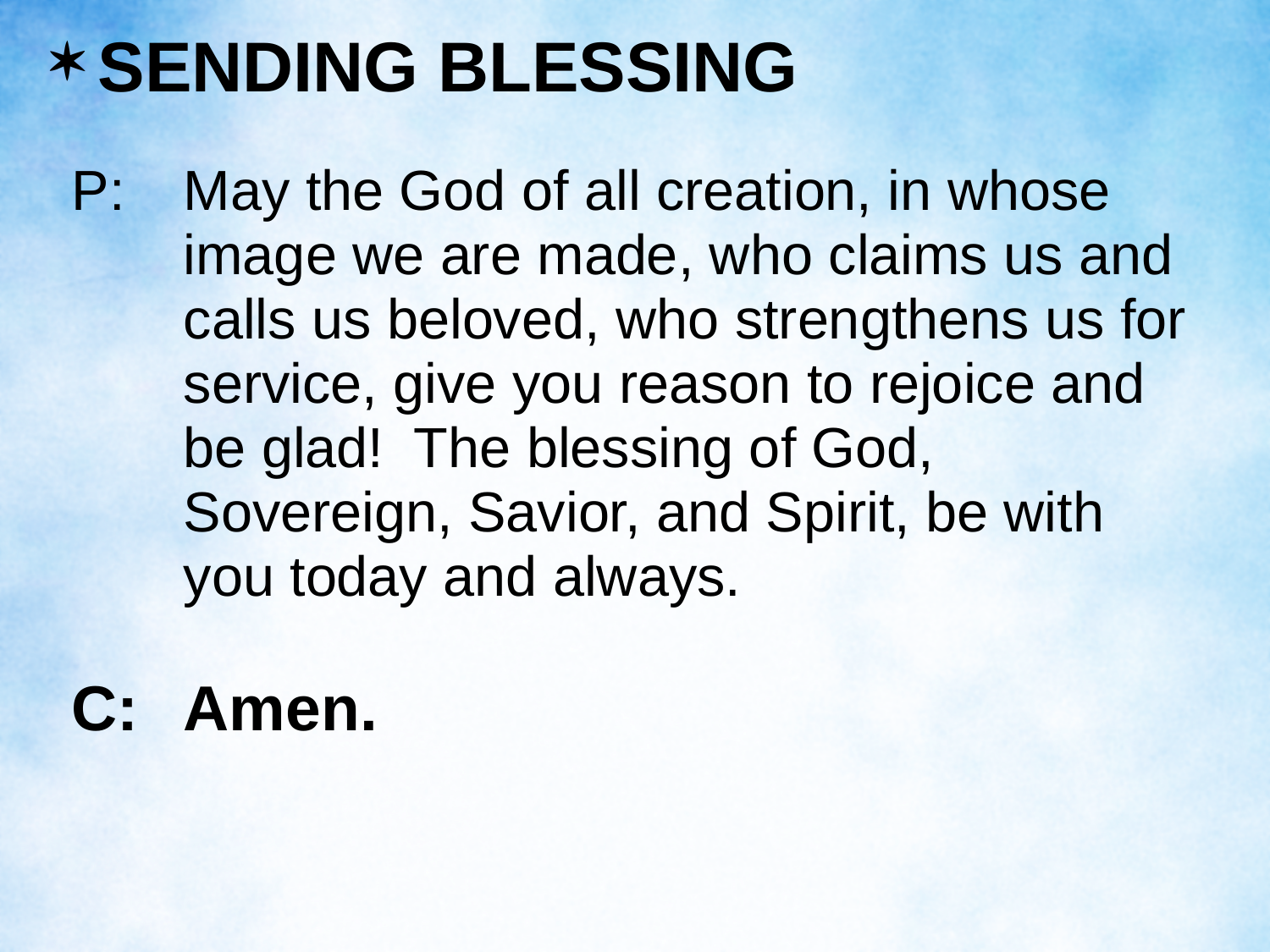

SENDING BLESSING
P:	May the God of all creation, in whose image we are made, who claims us and calls us beloved, who strengthens us for service, give you reason to rejoice and be glad!  The blessing of God, Sovereign, Savior, and Spirit, be with you today and always.

C:	Amen.